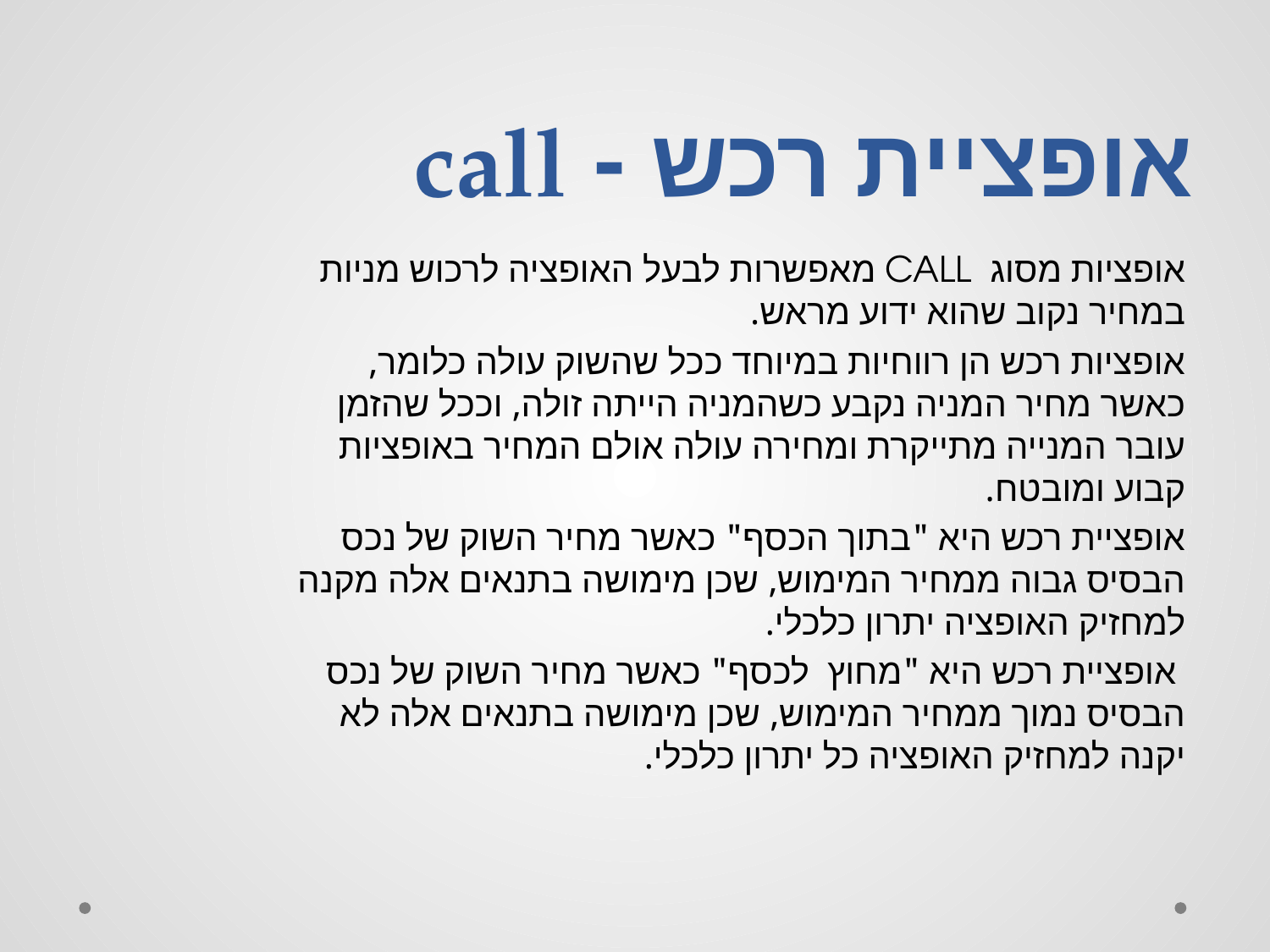

# אופציית רכש - call
אופציות מסוג  CALL מאפשרות לבעל האופציה לרכוש מניות במחיר נקוב שהוא ידוע מראש.
אופציות רכש הן רווחיות במיוחד ככל שהשוק עולה כלומר, כאשר מחיר המניה נקבע כשהמניה הייתה זולה, וככל שהזמן עובר המנייה מתייקרת ומחירה עולה אולם המחיר באופציות קבוע ומובטח.
אופציית רכש היא "בתוך הכסף" כאשר מחיר השוק של נכס הבסיס גבוה ממחיר המימוש, שכן מימושה בתנאים אלה מקנה למחזיק האופציה יתרון כלכלי.
 אופציית רכש היא "מחוץ  לכסף" כאשר מחיר השוק של נכס הבסיס נמוך ממחיר המימוש, שכן מימושה בתנאים אלה לא יקנה למחזיק האופציה כל יתרון כלכלי.